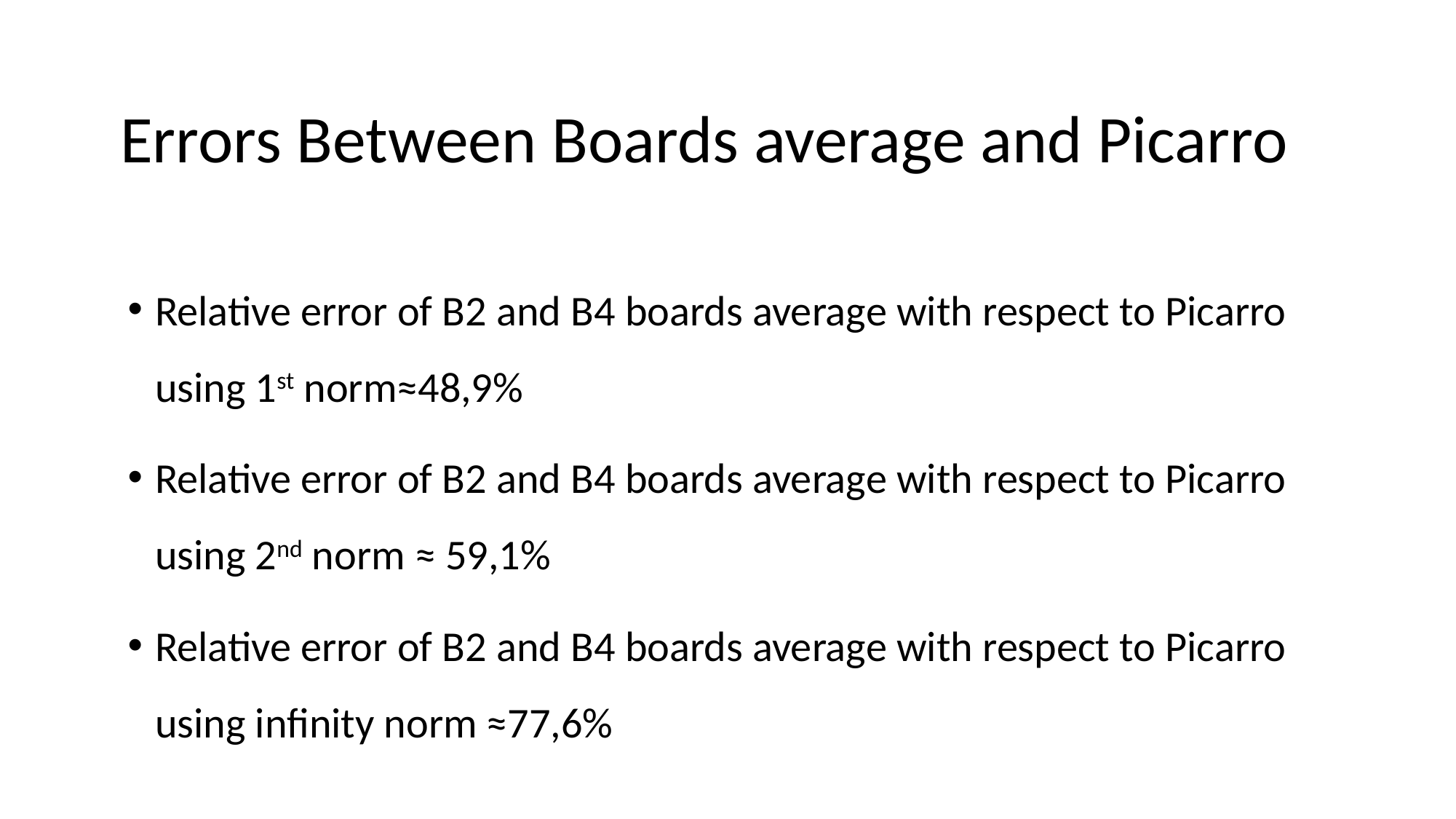

# Errors Between Boards average and Picarro
Relative error of B2 and B4 boards average with respect to Picarro using 1st norm≈48,9%
Relative error of B2 and B4 boards average with respect to Picarro using 2nd norm ≈ 59,1%
Relative error of B2 and B4 boards average with respect to Picarro using infinity norm ≈77,6%